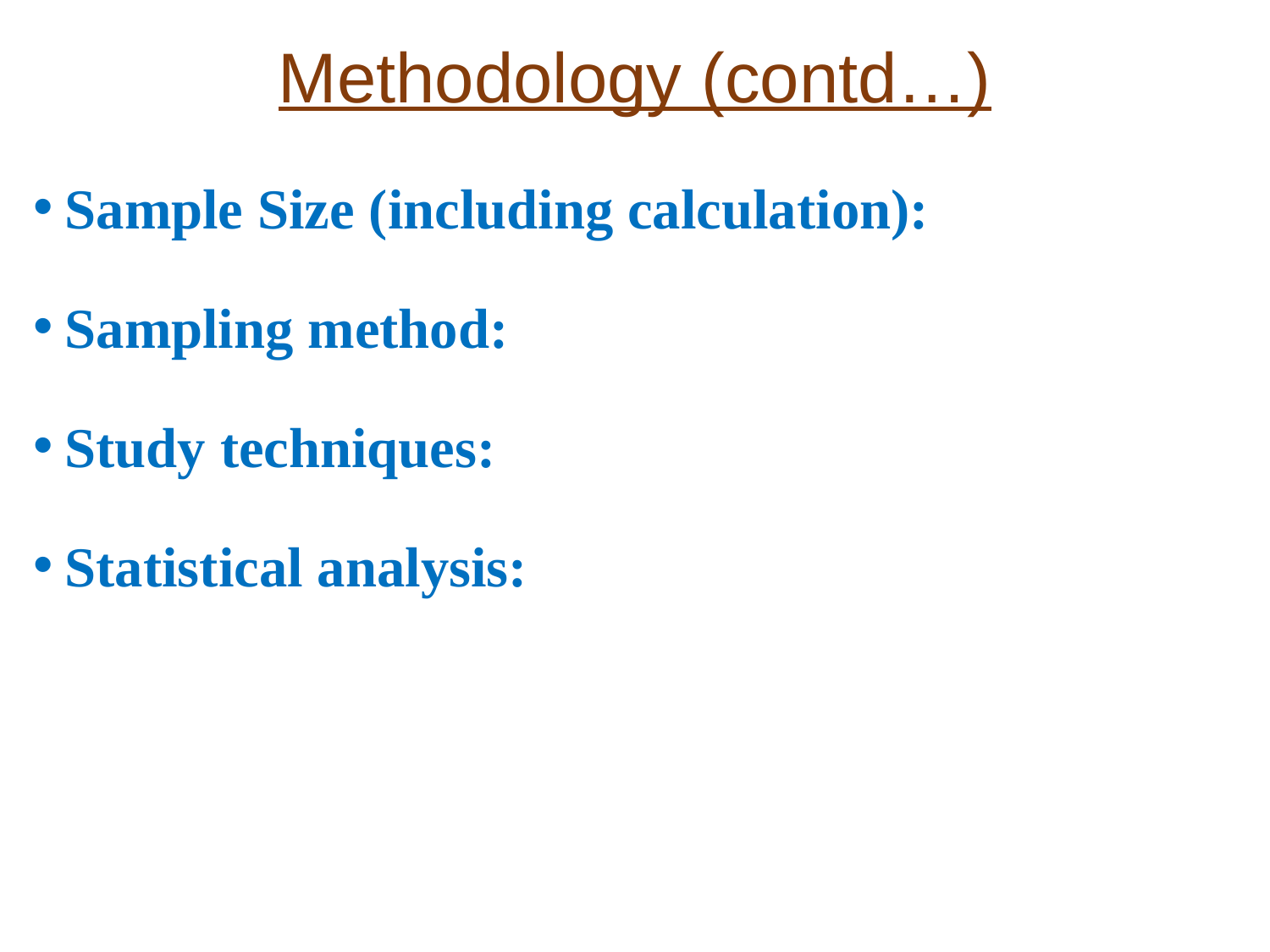

# Methodology (contd…)
Sample Size (including calculation):
Sampling method:
Study techniques:
Statistical analysis: